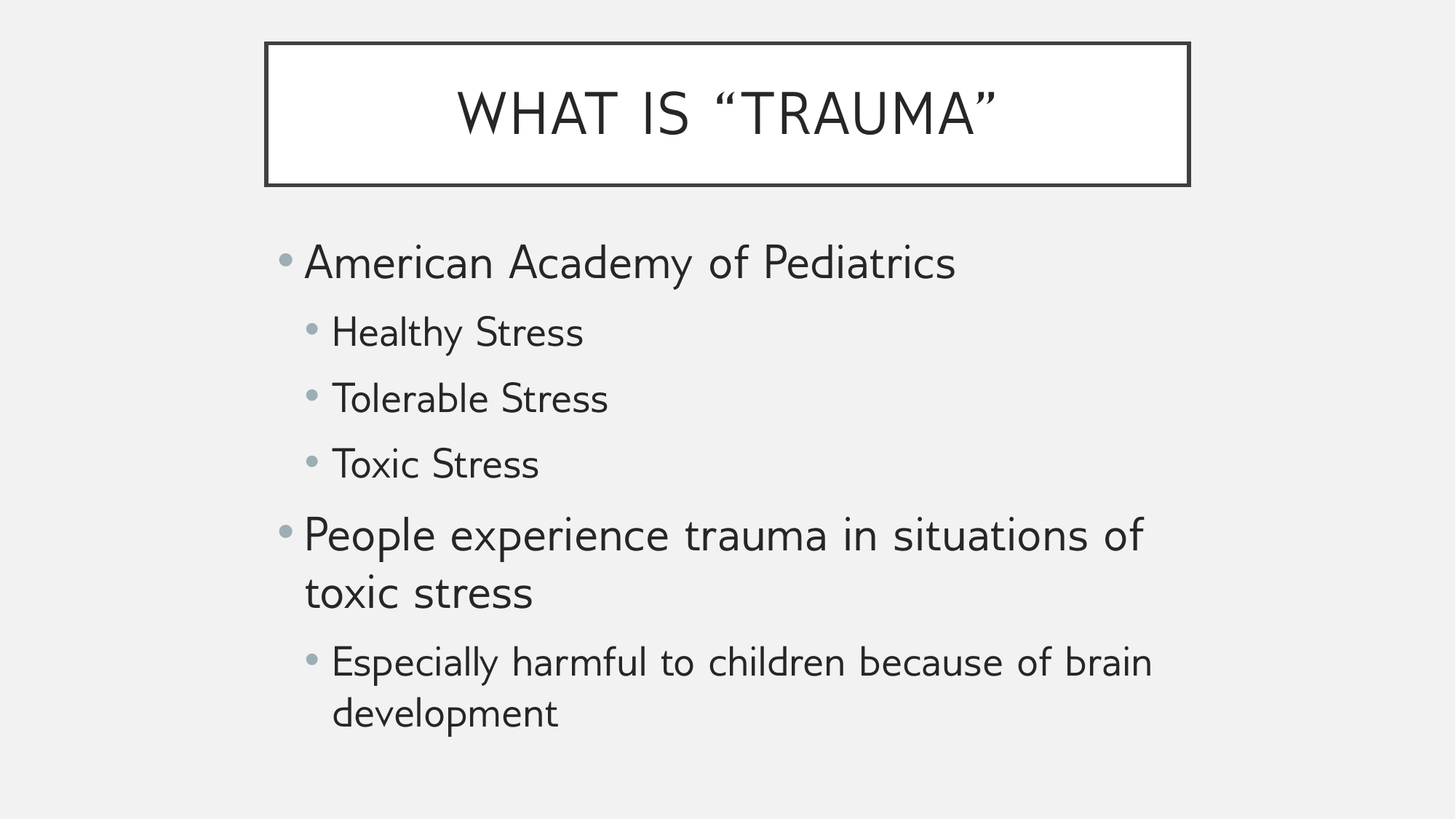

# What is “Trauma”
American Academy of Pediatrics
Healthy Stress
Tolerable Stress
Toxic Stress
People experience trauma in situations of toxic stress
Especially harmful to children because of brain development